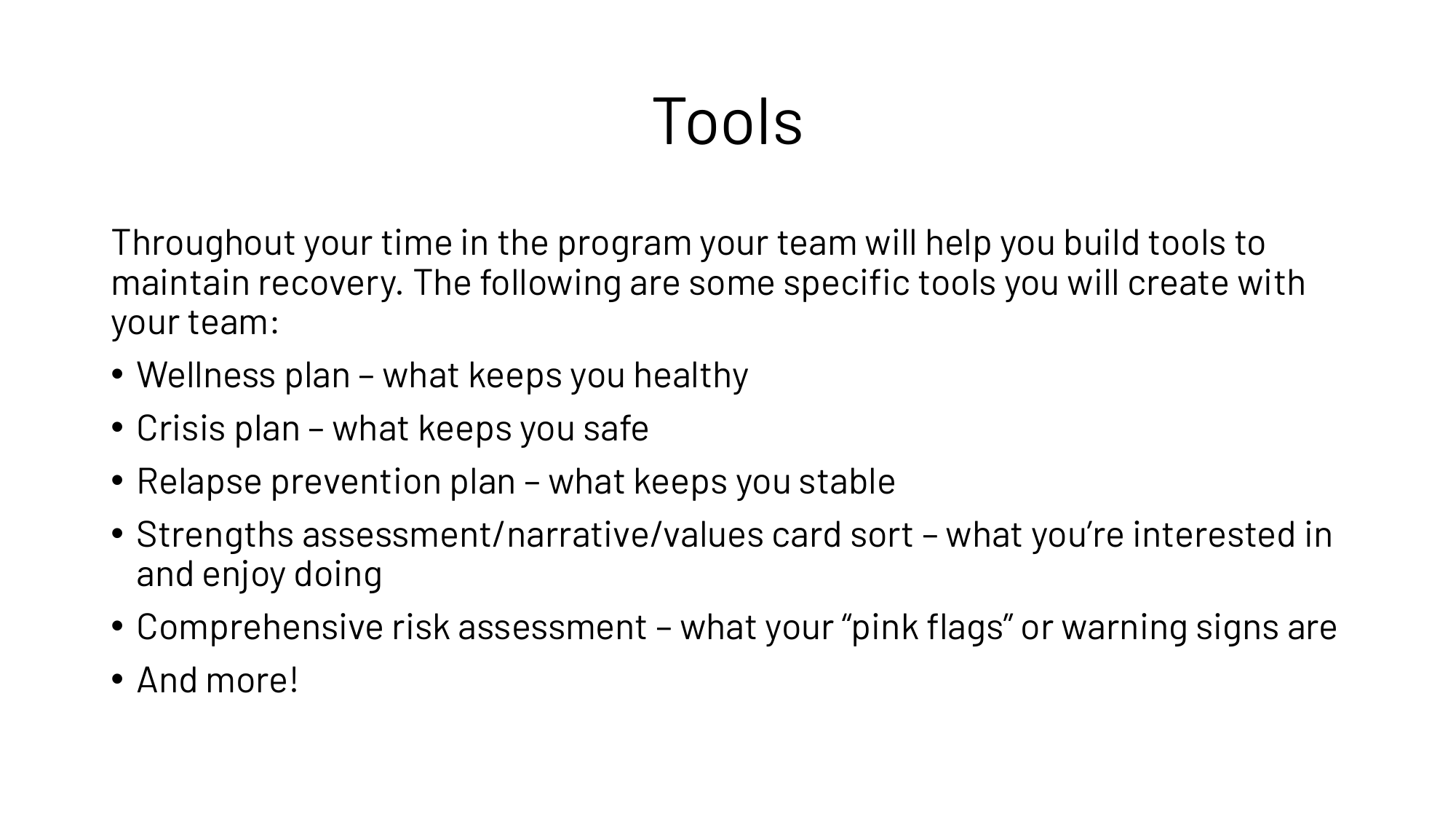

# Tools
Throughout your time in the program your team will help you build tools to maintain recovery. The following are some specific tools you will create with your team:
Wellness plan – what keeps you healthy
Crisis plan – what keeps you safe
Relapse prevention plan – what keeps you stable
Strengths assessment/narrative/values card sort – what you’re interested in and enjoy doing
Comprehensive risk assessment – what your “pink flags” or warning signs are
And more!